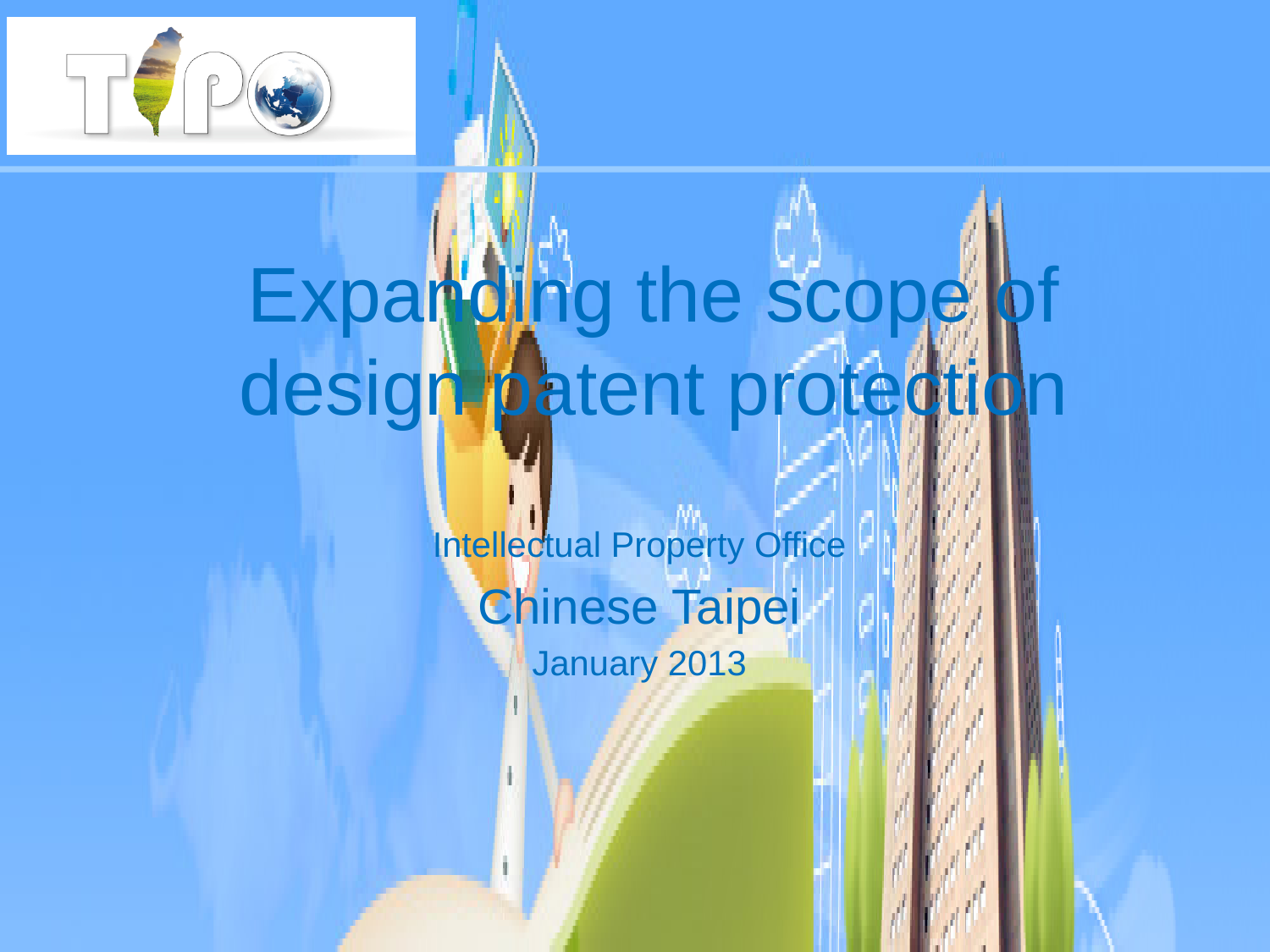

# Expanding the scope of design patent protection
Intellectual Property Office
Chinese Taipei
January 2013